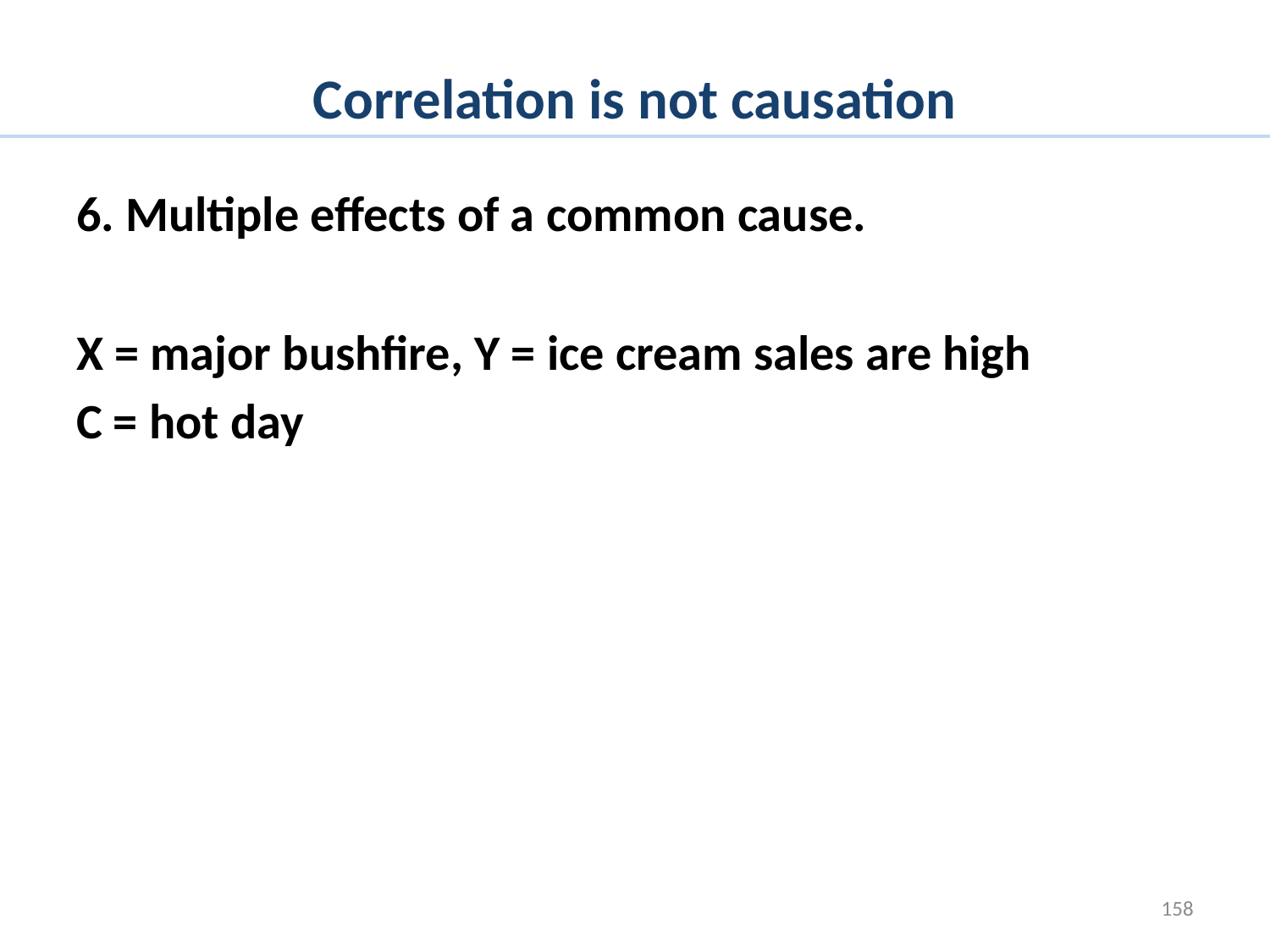

# Correlation is not causation
6. Multiple effects of a common cause.

X = major bushfire, Y = ice cream sales are high
C = hot day

158